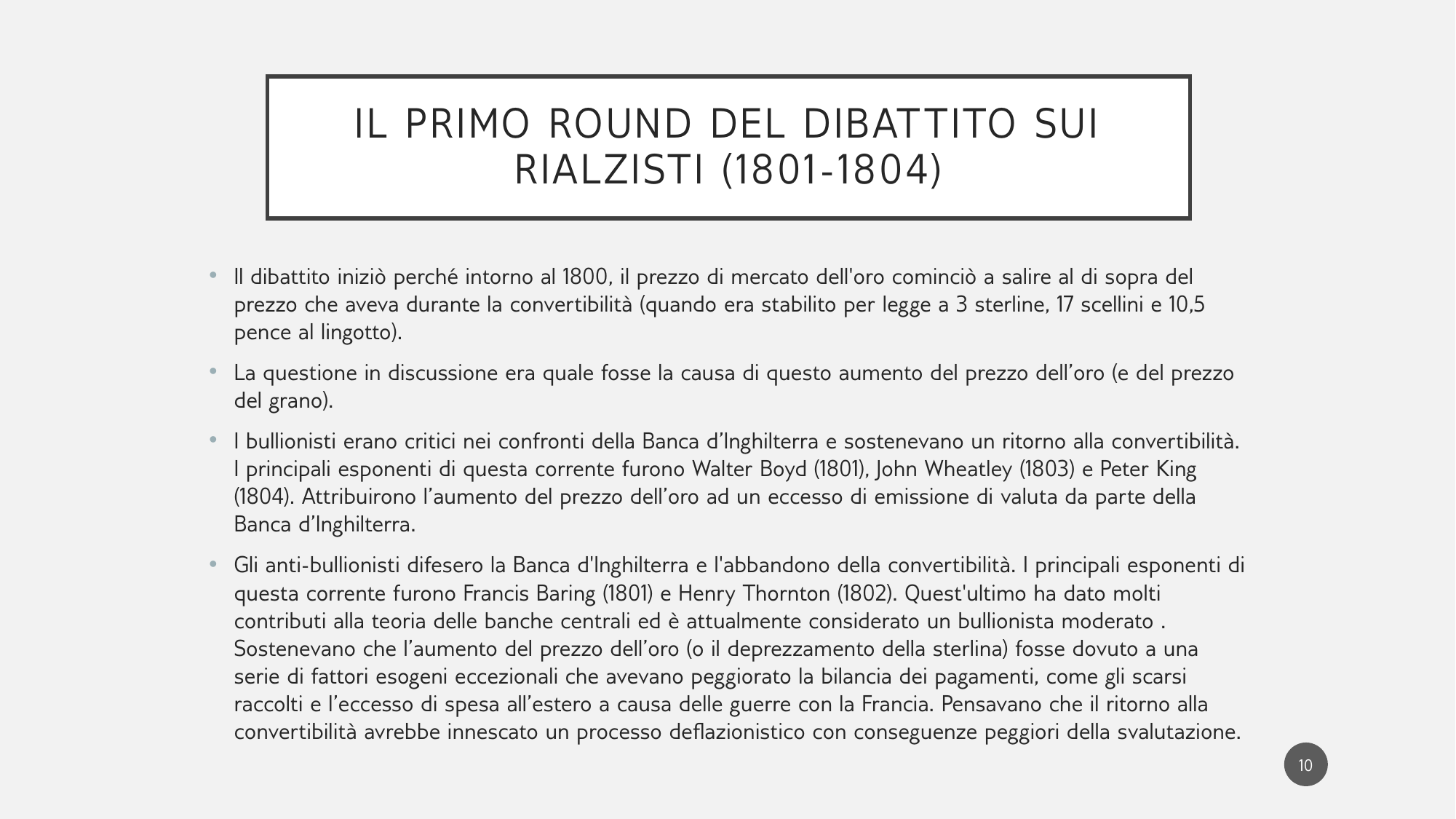

# Il primo round del dibattito sui rialzisti (1801-1804)
Il dibattito iniziò perché intorno al 1800, il prezzo di mercato dell'oro cominciò a salire al di sopra del prezzo che aveva durante la convertibilità (quando era stabilito per legge a 3 sterline, 17 scellini e 10,5 pence al lingotto).
La questione in discussione era quale fosse la causa di questo aumento del prezzo dell’oro (e del prezzo del grano).
I bullionisti erano critici nei confronti della Banca d’Inghilterra e sostenevano un ritorno alla convertibilità. I principali esponenti di questa corrente furono Walter Boyd (1801), John Wheatley (1803) e Peter King (1804). Attribuirono l’aumento del prezzo dell’oro ad un eccesso di emissione di valuta da parte della Banca d’Inghilterra.
Gli anti-bullionisti difesero la Banca d'Inghilterra e l'abbandono della convertibilità. I principali esponenti di questa corrente furono Francis Baring (1801) e Henry Thornton (1802). Quest'ultimo ha dato molti contributi alla teoria delle banche centrali ed è attualmente considerato un bullionista moderato . Sostenevano che l’aumento del prezzo dell’oro (o il deprezzamento della sterlina) fosse dovuto a una serie di fattori esogeni eccezionali che avevano peggiorato la bilancia dei pagamenti, come gli scarsi raccolti e l’eccesso di spesa all’estero a causa delle guerre con la Francia. Pensavano che il ritorno alla convertibilità avrebbe innescato un processo deflazionistico con conseguenze peggiori della svalutazione.
10